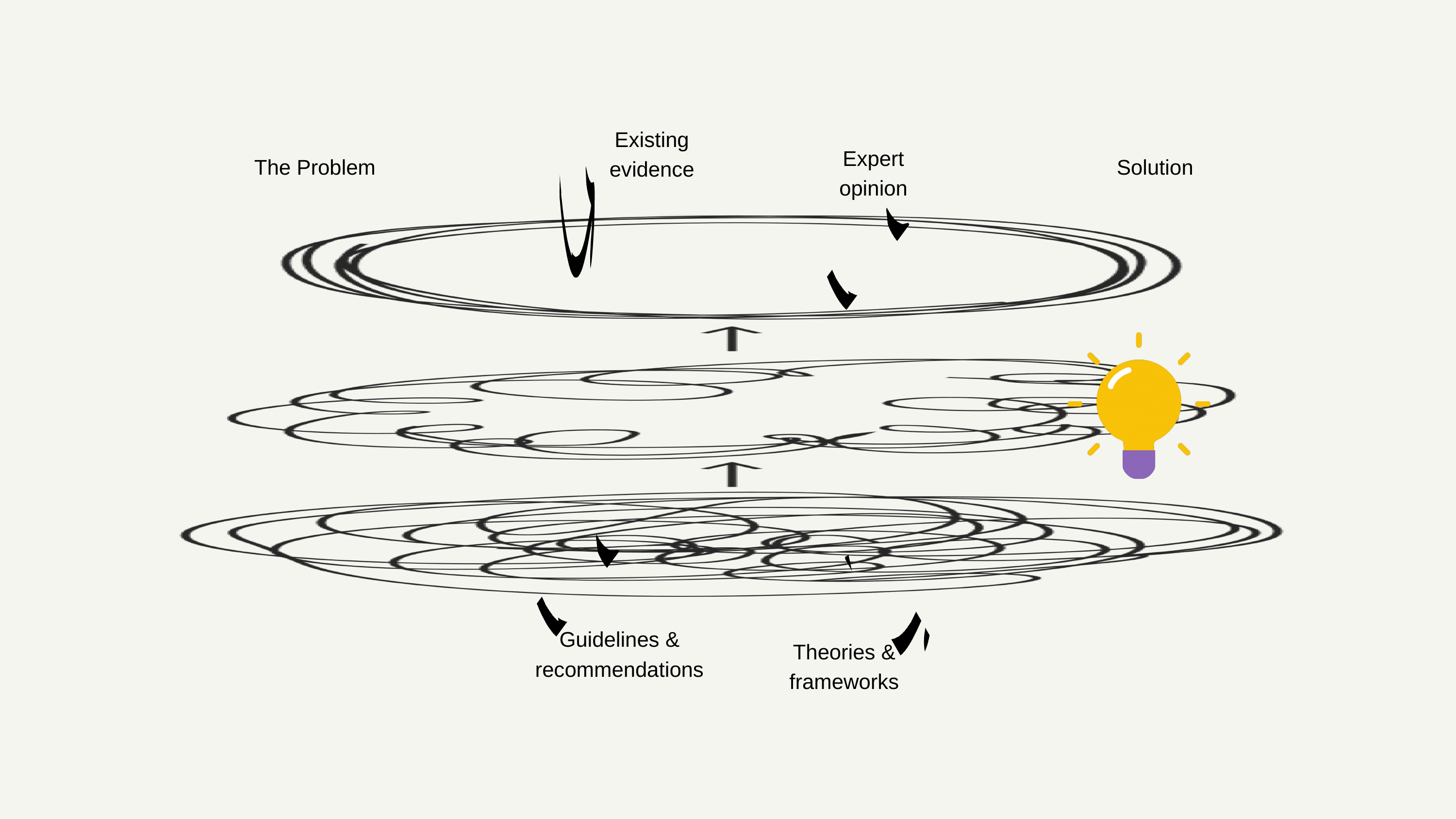

Existing evidence
Expert
opinion
The Problem
Solution

Guidelines & recommendations
Theories & frameworks